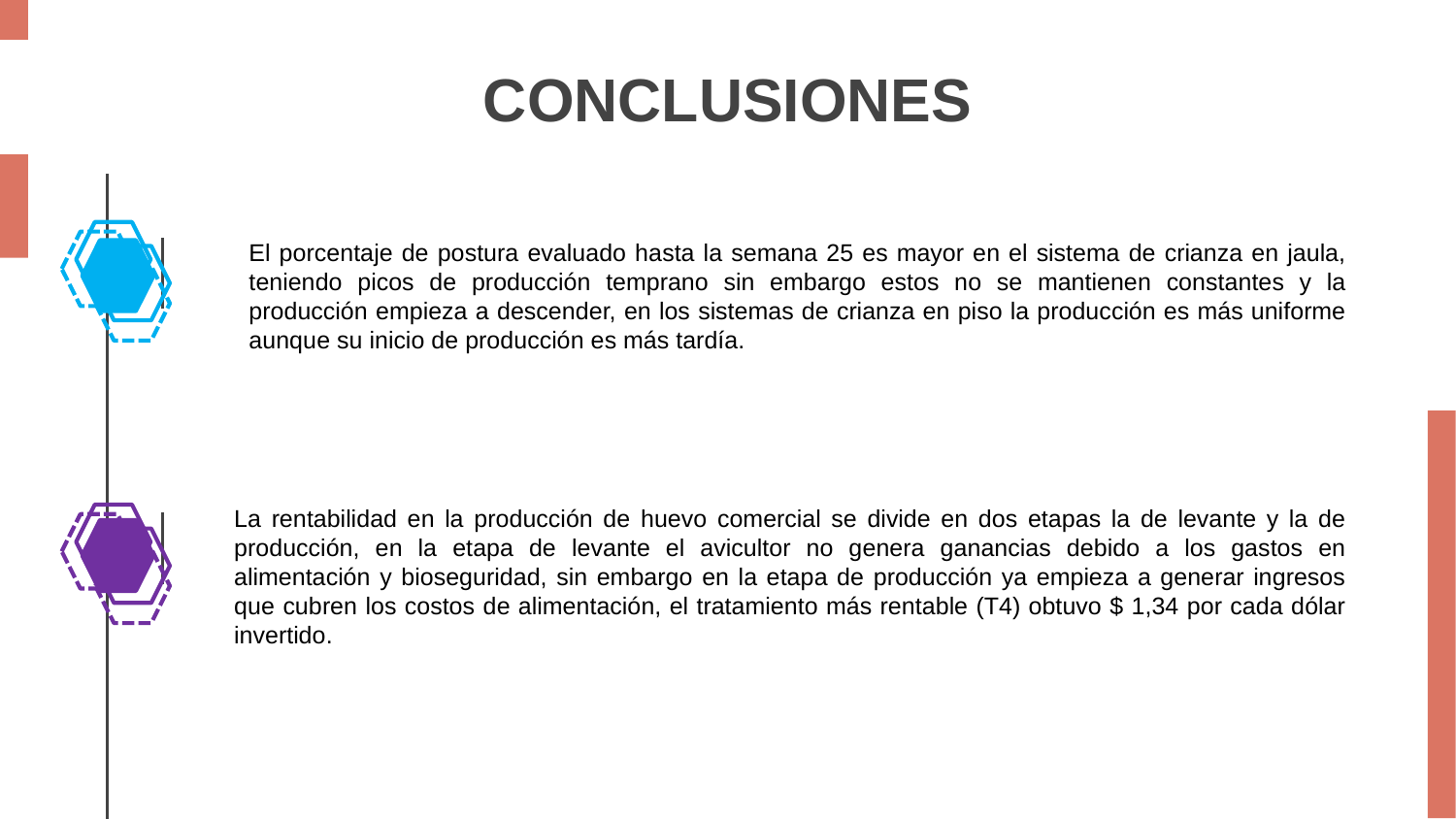

# CONCLUSIONES

El porcentaje de postura evaluado hasta la semana 25 es mayor en el sistema de crianza en jaula, teniendo picos de producción temprano sin embargo estos no se mantienen constantes y la producción empieza a descender, en los sistemas de crianza en piso la producción es más uniforme aunque su inicio de producción es más tardía.

La rentabilidad en la producción de huevo comercial se divide en dos etapas la de levante y la de producción, en la etapa de levante el avicultor no genera ganancias debido a los gastos en alimentación y bioseguridad, sin embargo en la etapa de producción ya empieza a generar ingresos que cubren los costos de alimentación, el tratamiento más rentable (T4) obtuvo $ 1,34 por cada dólar invertido.